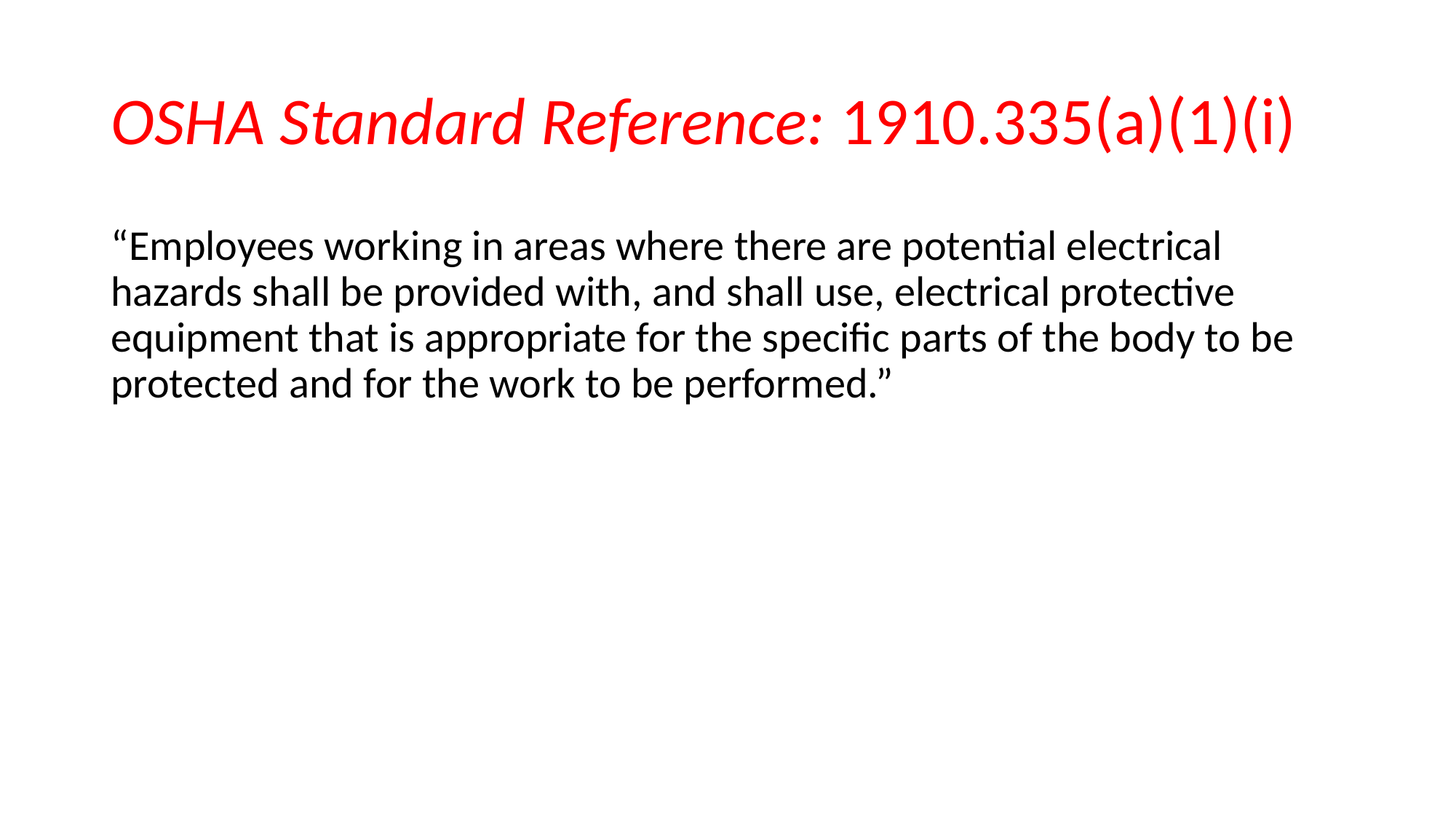

# OSHA Standard Reference: 1910.335(a)(1)(i)
“Employees working in areas where there are potential electrical hazards shall be provided with, and shall use, electrical protective equipment that is appropriate for the specific parts of the body to be protected and for the work to be performed.”